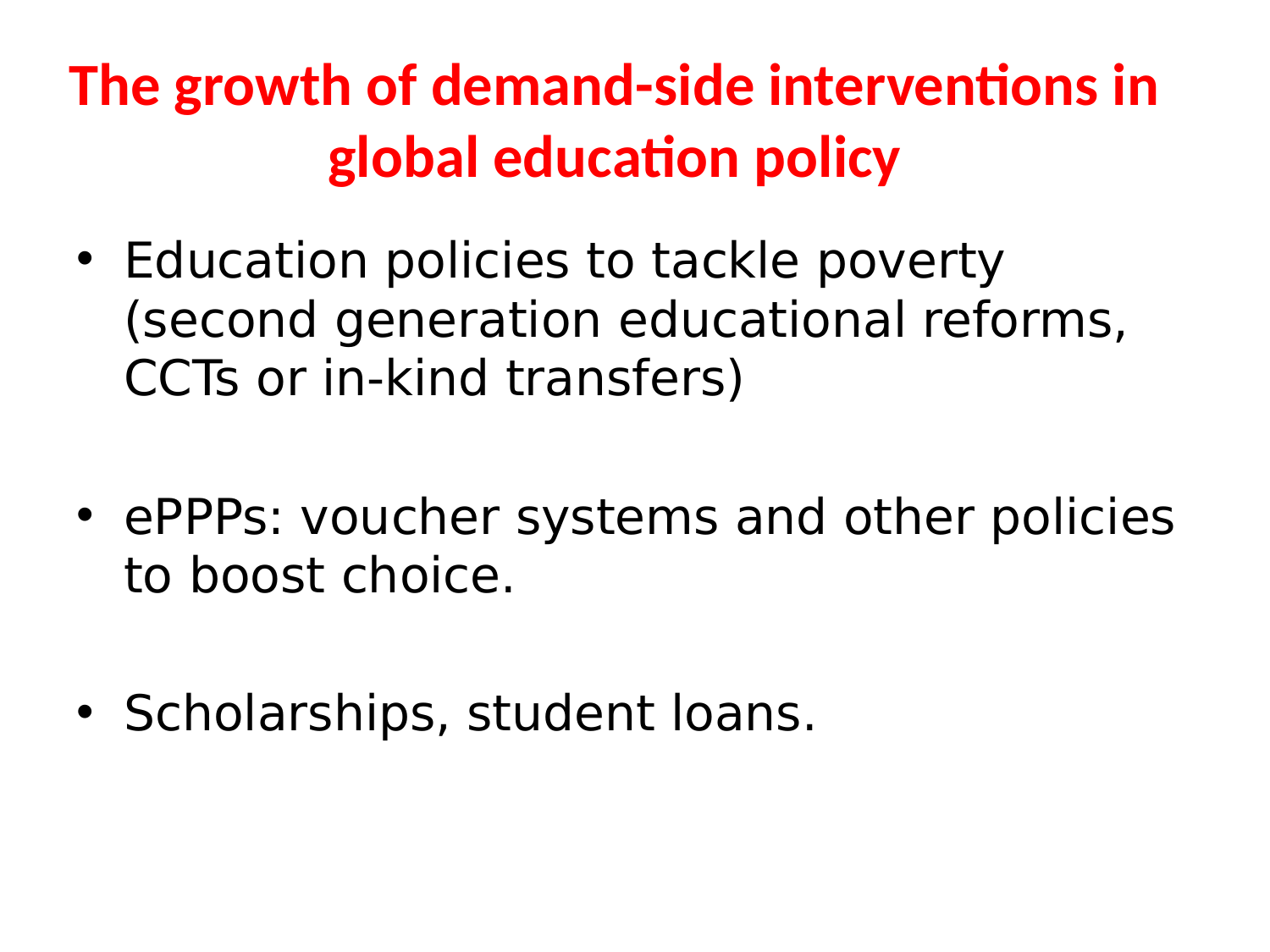

# The growth of demand-side interventions in global education policy
Education policies to tackle poverty (second generation educational reforms, CCTs or in-kind transfers)

ePPPs: voucher systems and other policies to boost choice.

Scholarships, student loans.